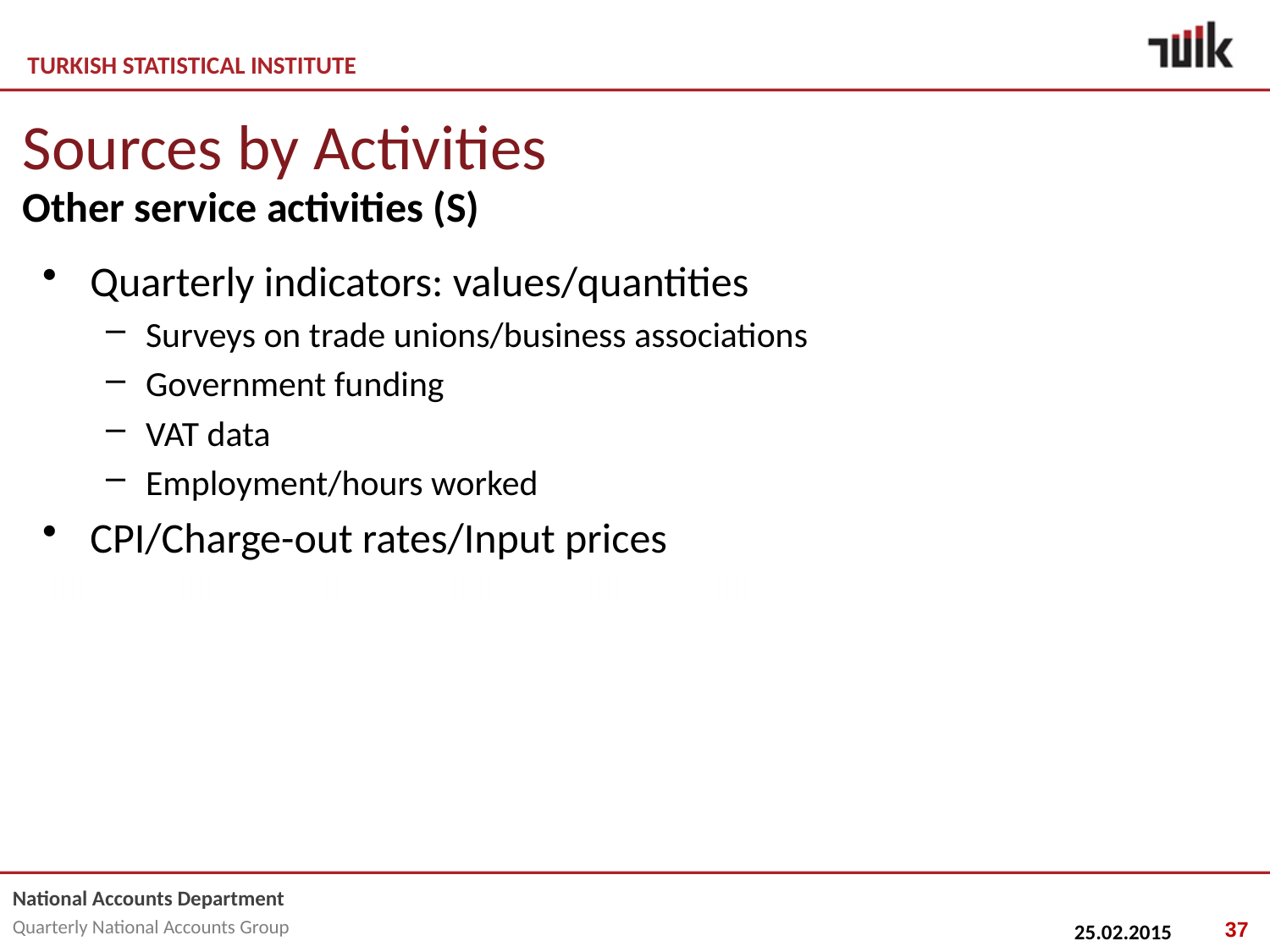

# Sources by Activities
Other service activities (S)
Quarterly indicators: values/quantities
Surveys on trade unions/business associations
Government funding
VAT data
Employment/hours worked
CPI/Charge-out rates/Input prices
37
25.02.2015